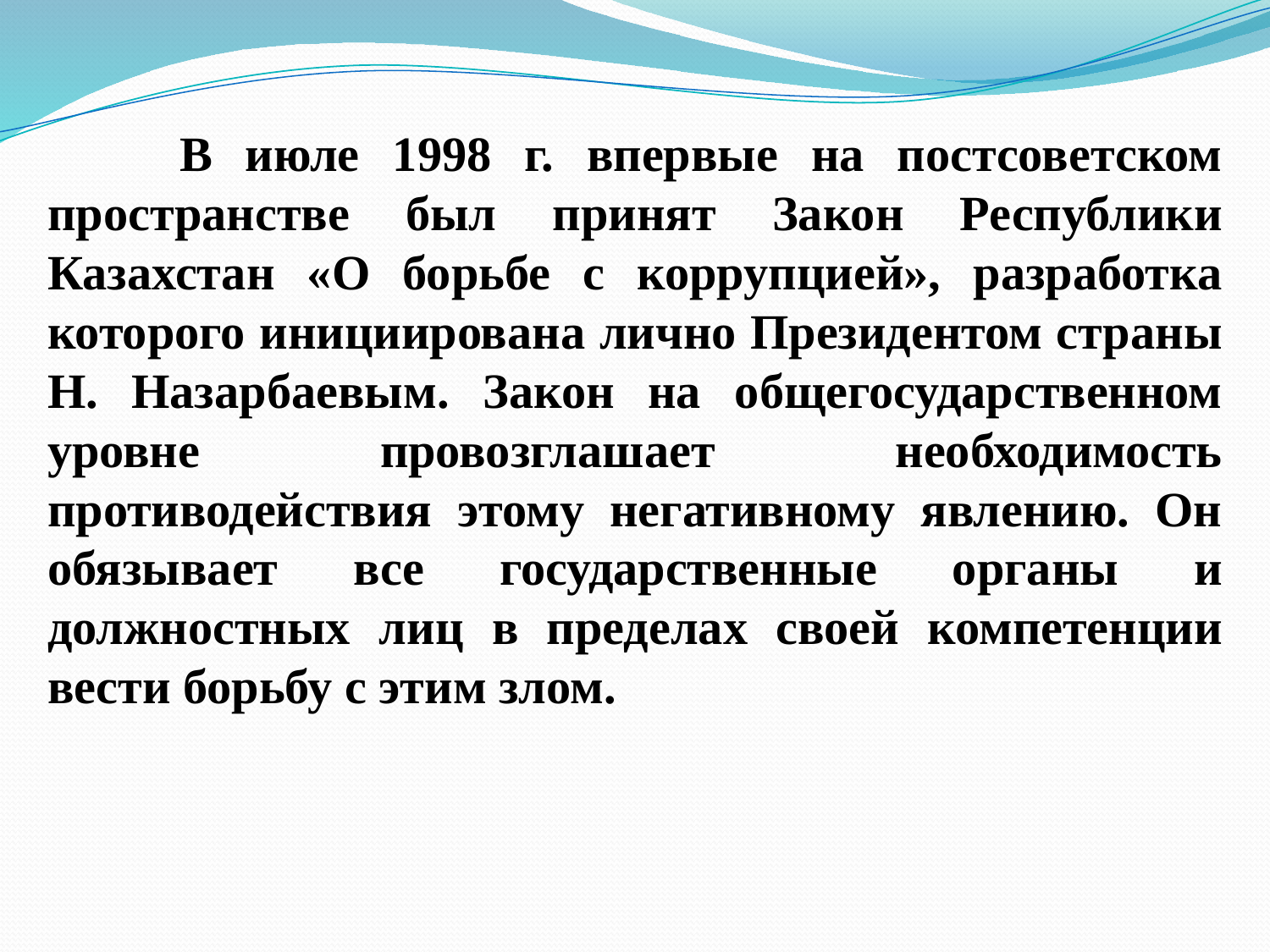

В июле 1998 г. впервые на постсоветском пространстве был принят Закон Республики Казахстан «О борьбе с коррупцией», разработка которого инициирована лично Президентом страны Н. Назарбаевым. Закон на общегосударственном уровне провозглашает необходимость противодействия этому негативному явлению. Он обязывает все государственные органы и должностных лиц в пределах своей компетенции вести борьбу с этим злом.